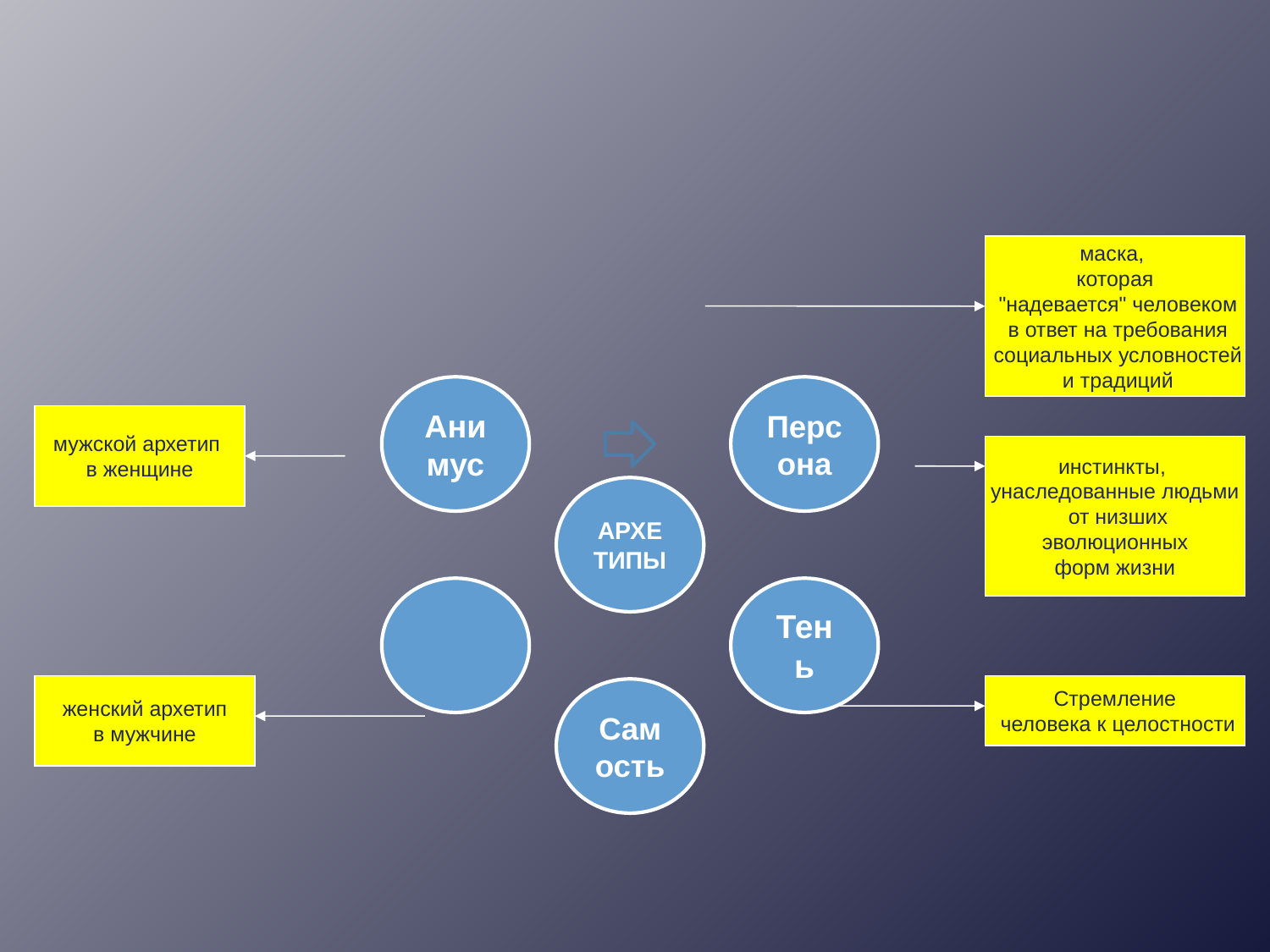

маска,
которая
 "надевается" человеком
 в ответ на требования
 социальных условностей
 и традиций
АРХЕТИПЫ
Персона
Тень
Самость
Анимус

мужской архетип
в женщине
инстинкты,
унаследованные людьми
 от низших
 эволюционных
форм жизни

женский архетип
в мужчине
Стремление
 человека к целостности